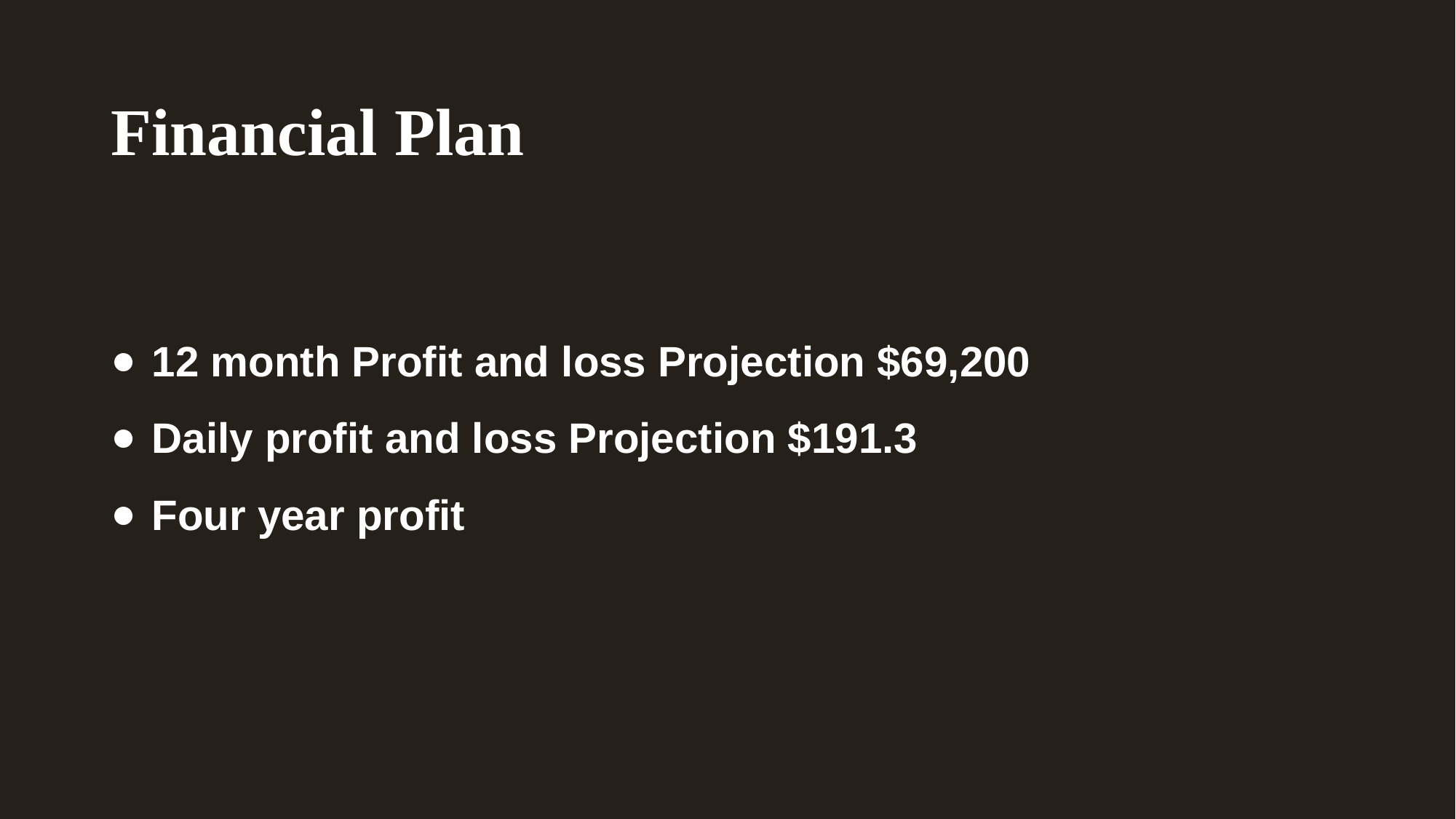

# Financial Plan
12 month Profit and loss Projection $69,200
Daily profit and loss Projection $191.3
Four year profit